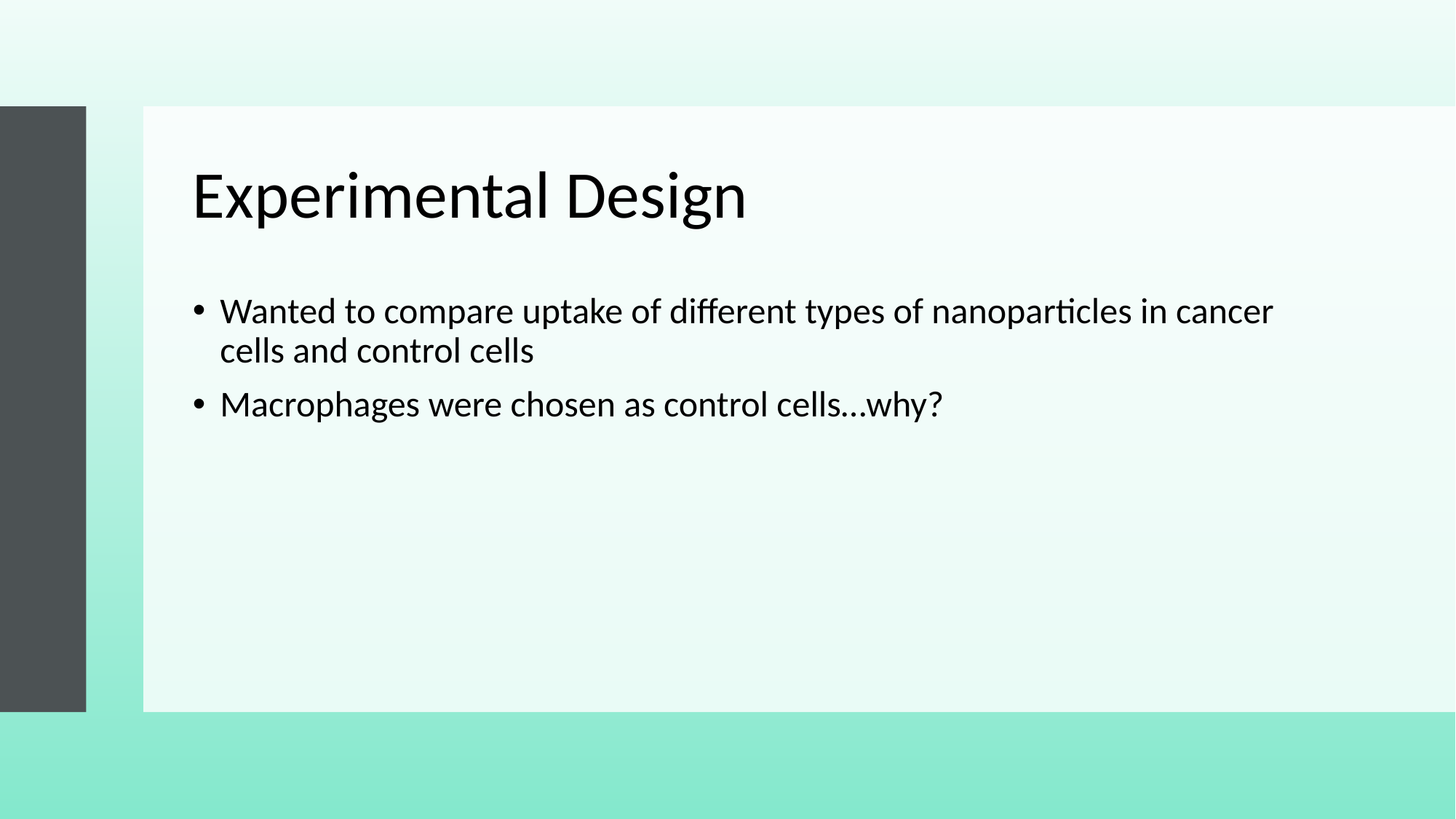

# Experimental Design
Wanted to compare uptake of different types of nanoparticles in cancer cells and control cells
Macrophages were chosen as control cells…why?